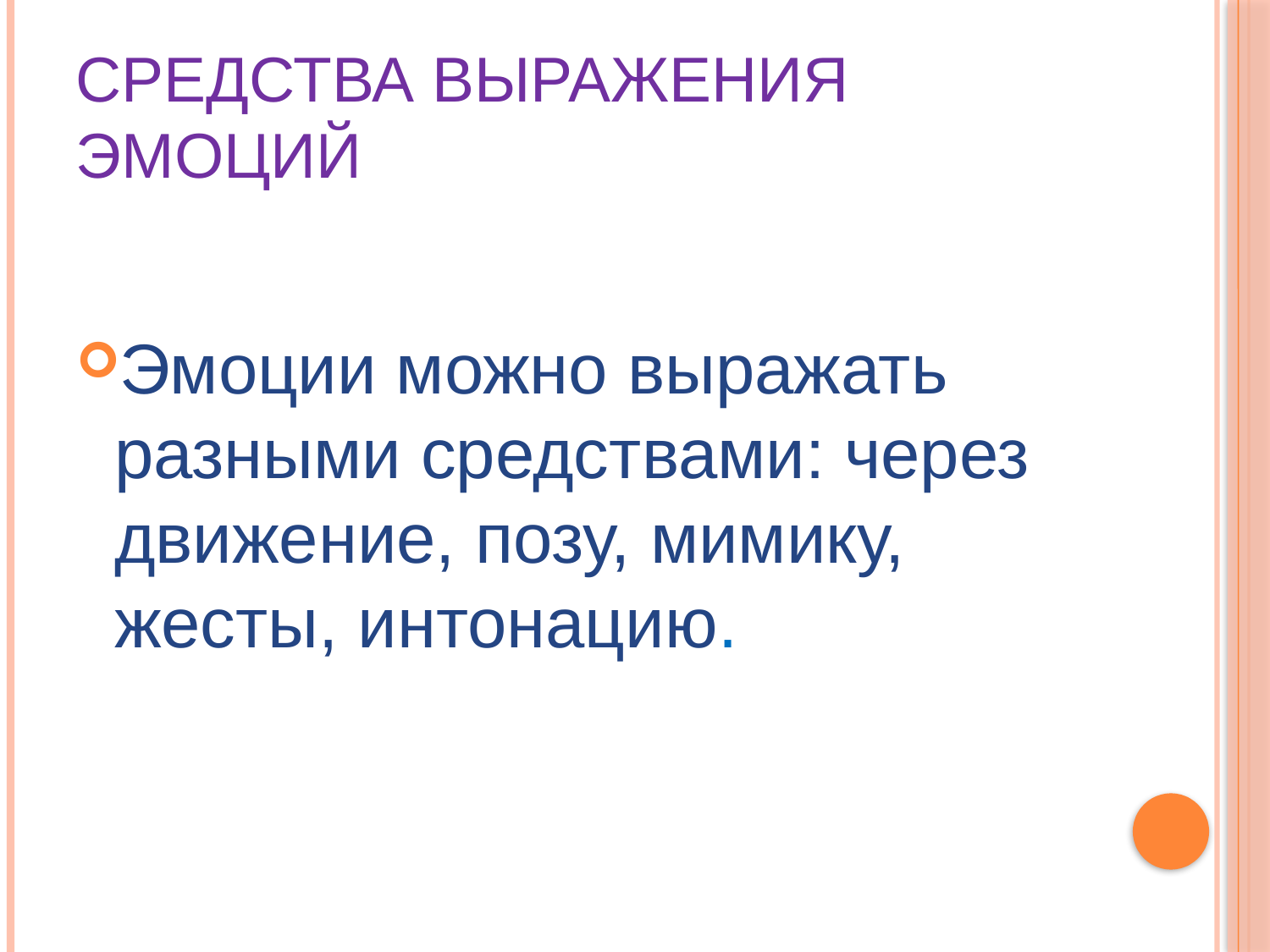

# Средства выражения эмоций

Эмоции можно выражать разными средствами: через движение, позу, мимику, жесты, интонацию.